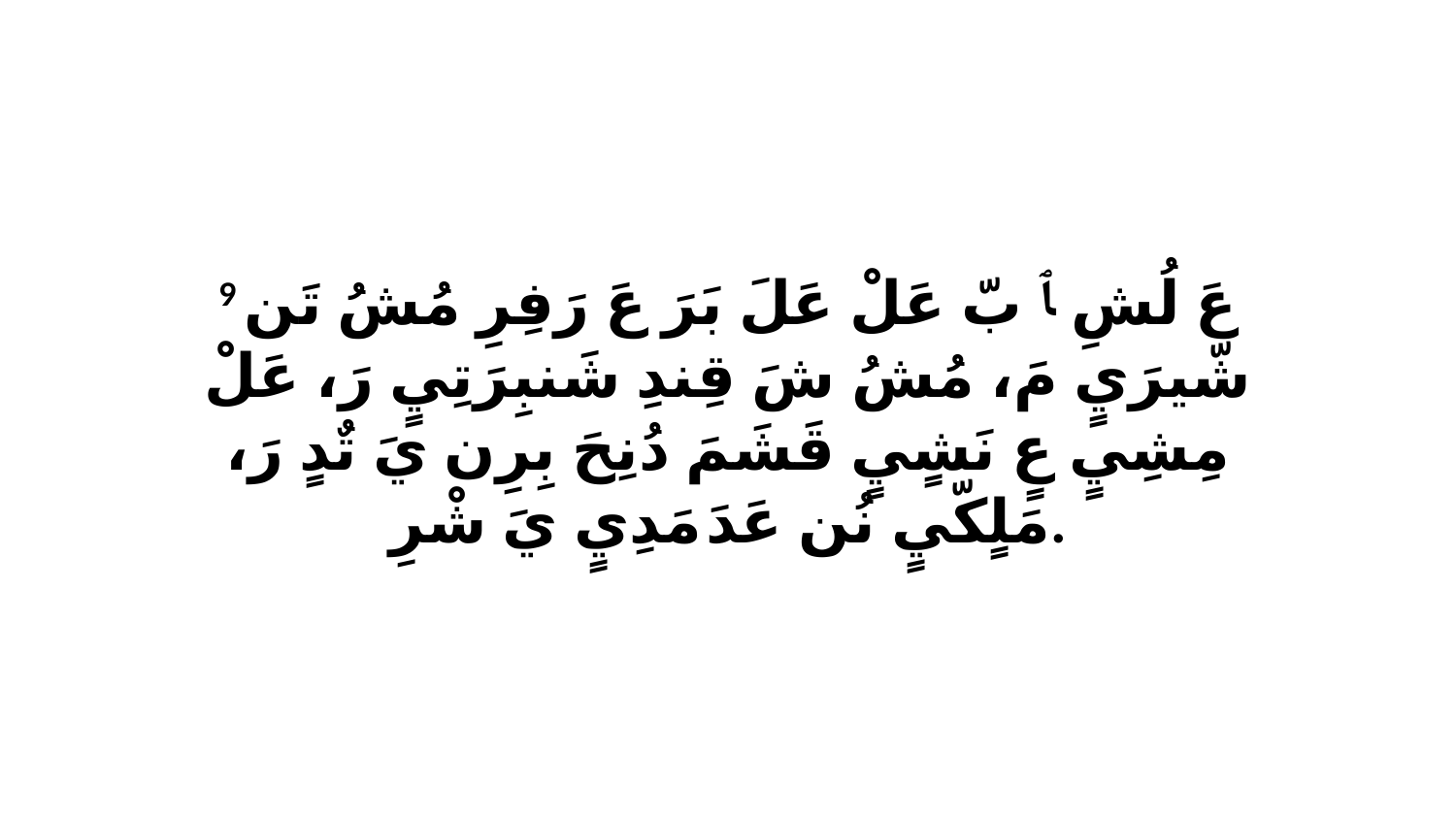

9 عَ لُشِ ﭑ بّ عَلْ عَلَ بَرَ عَ رَفِرِ مُشُ تَن شّيرَيٍ مَ، مُشُ شَ قِندِ شَنبِرَتِيٍ رَ، عَلْ مِشِيٍ عٍ نَشٍيٍ قَشَمَ دُنِحَ بِرِن يَ تٌدٍ رَ، مَلٍكّيٍ نُن عَدَ مَدِيٍ يَ شْرِ.